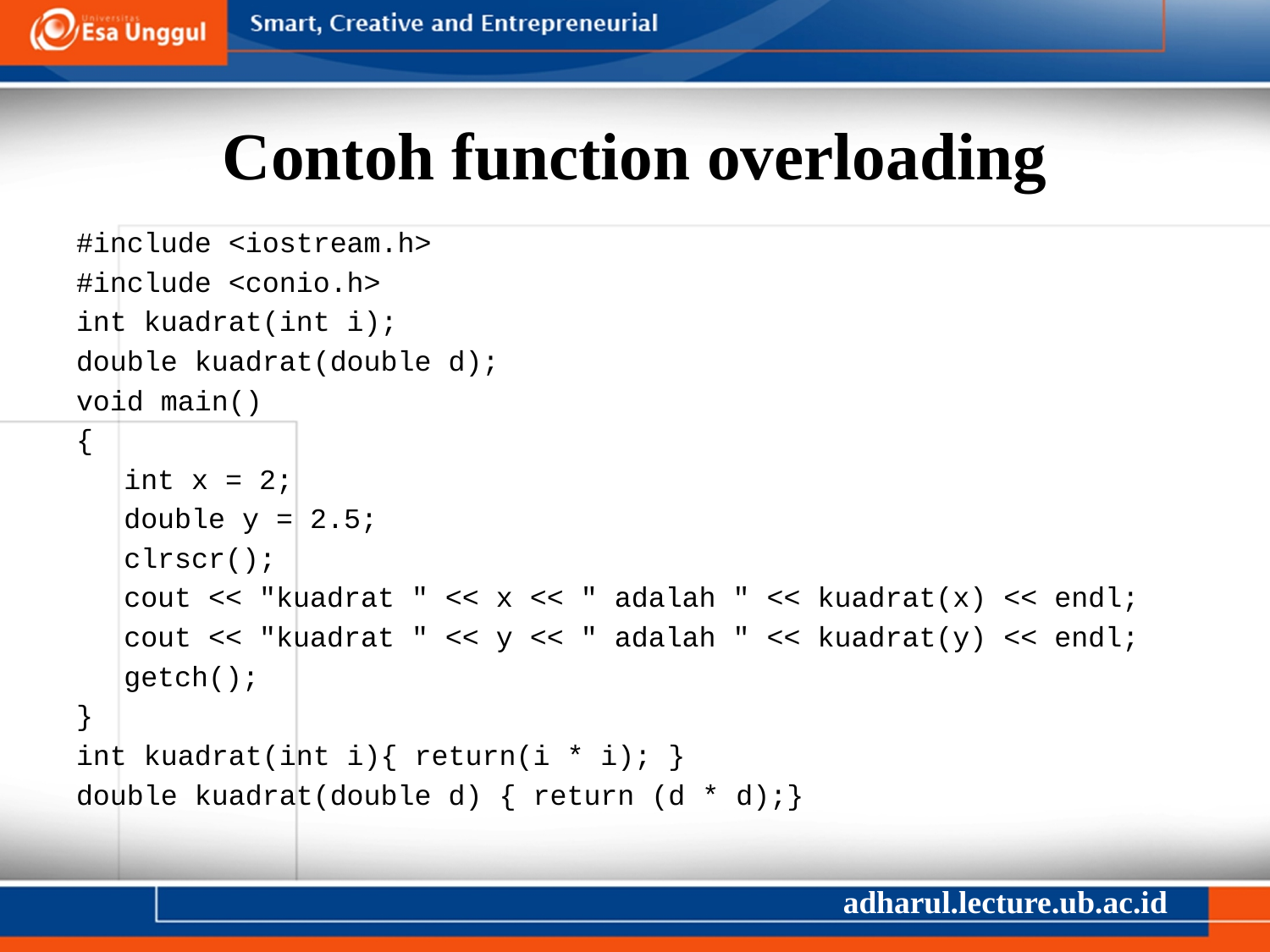

# Contoh function overloading
#include <iostream.h>
#include <conio.h>
int kuadrat(int i);
double kuadrat(double d);
void main()
{
	int x = 2;
	double y = 2.5;
	clrscr();
	cout << "kuadrat " << x << " adalah " << kuadrat(x) << endl;
	cout << "kuadrat " << y << " adalah " << kuadrat(y) << endl;
	getch();
}
int kuadrat(int i){ return(i * i); }
double kuadrat(double d) { return (d * d);}
adharul.lecture.ub.ac.id